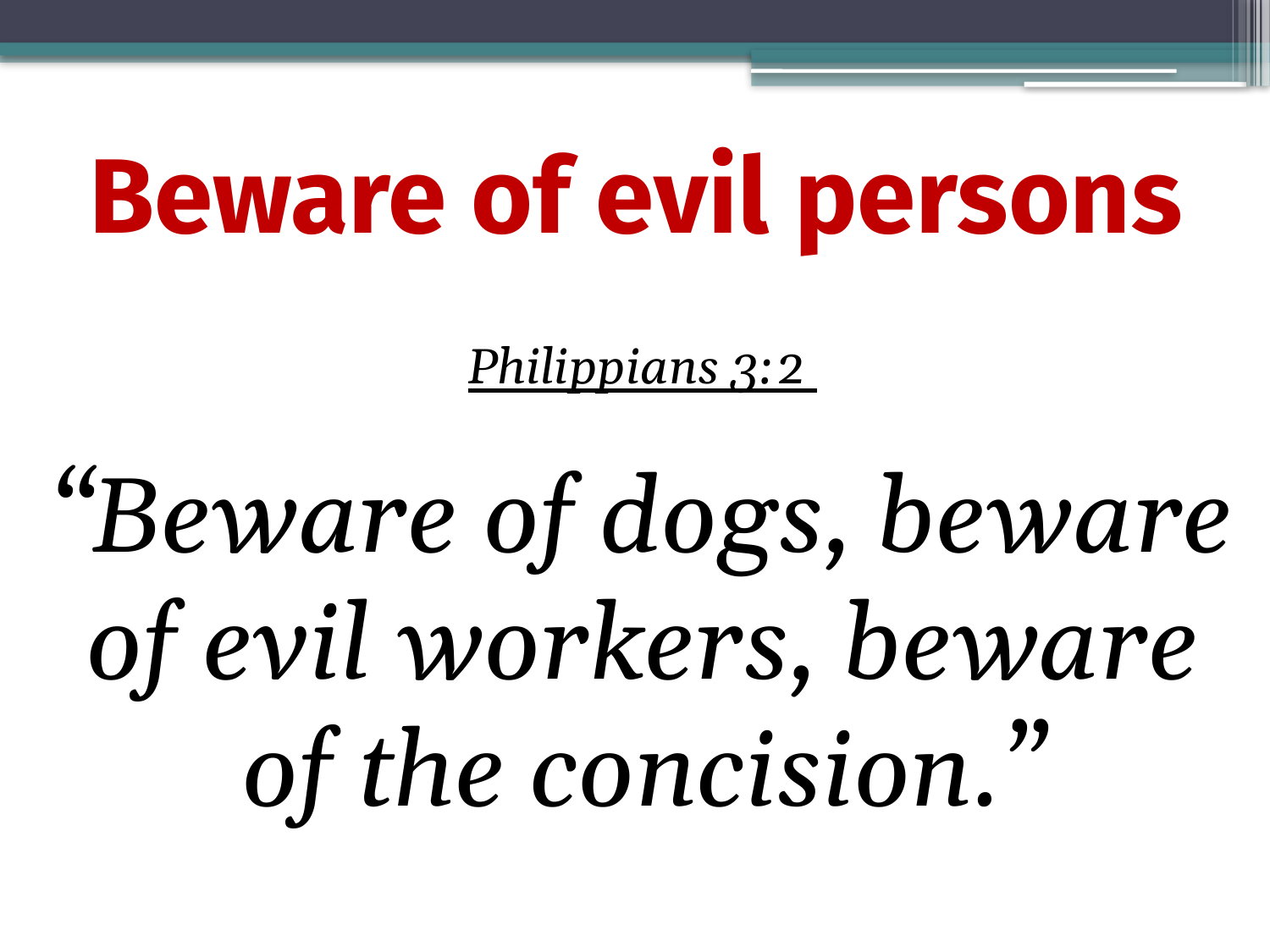

# Beware of evil persons
Philippians 3:2

“Beware of dogs, beware of evil workers, beware of the concision.”